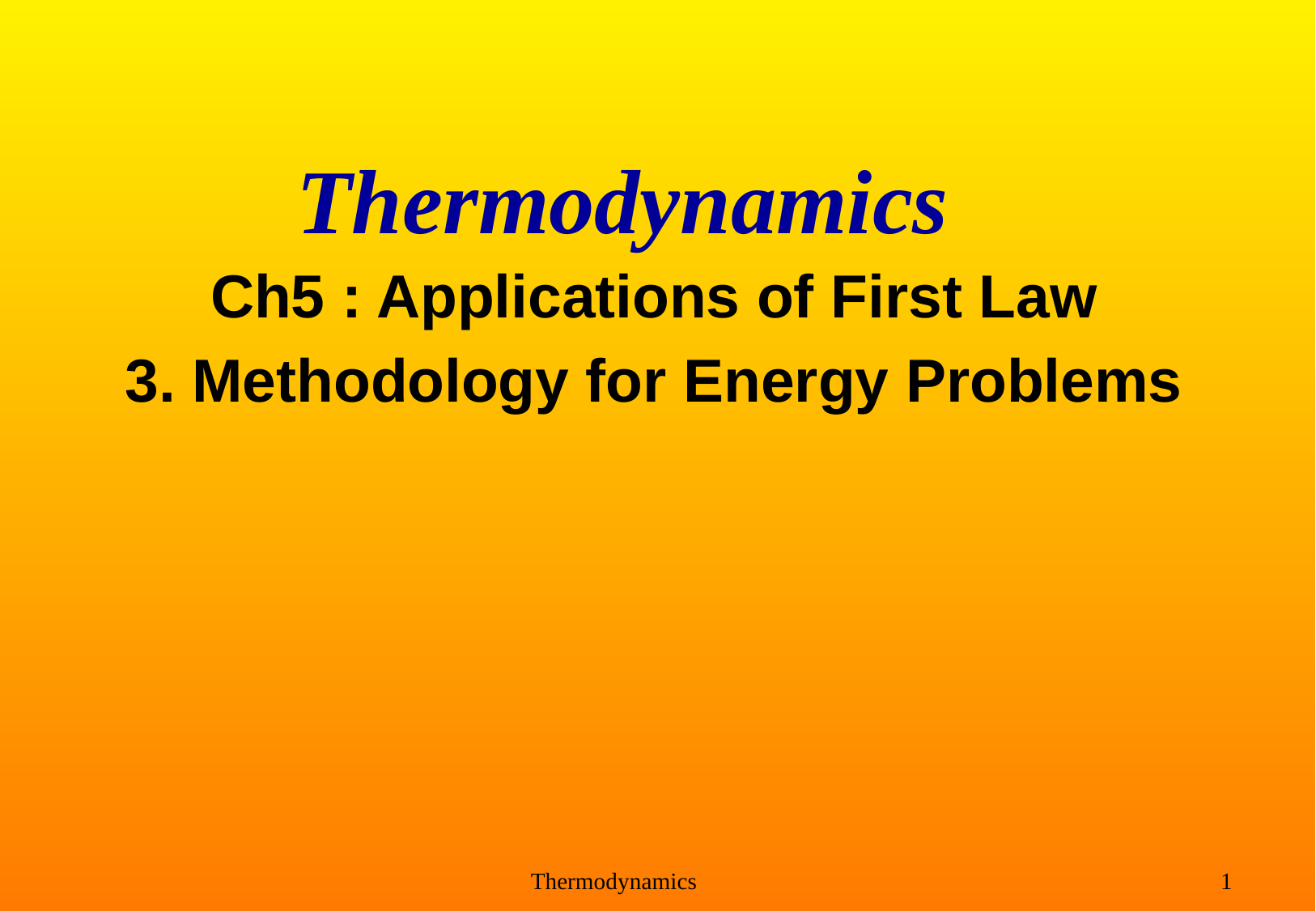

# Thermodynamics
Ch5 : Applications of First Law
3. Methodology for Energy Problems